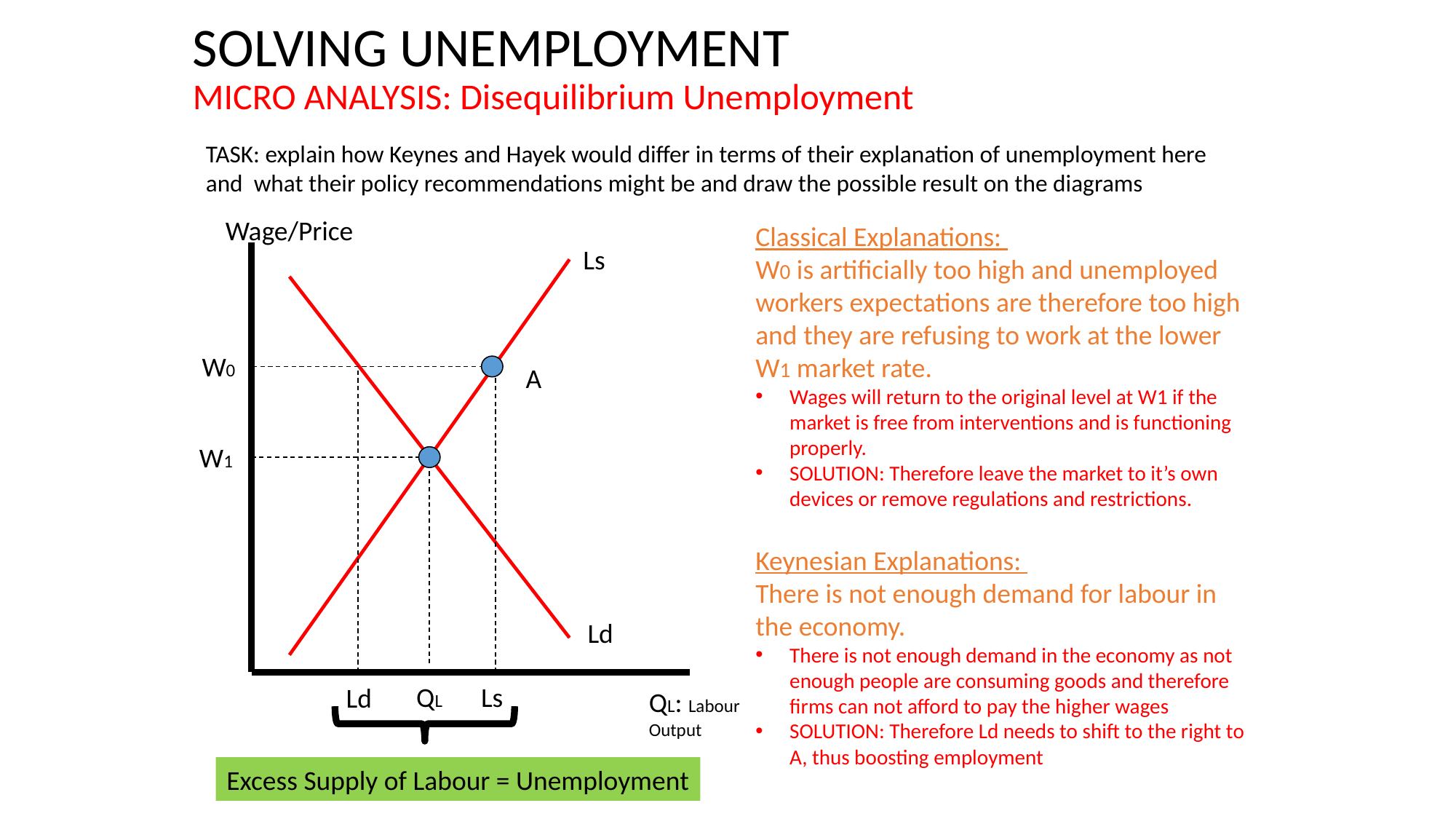

# SOLVING UNEMPLOYMENT MICRO ANALYSIS: Disequilibrium Unemployment
TASK: explain how Keynes and Hayek would differ in terms of their explanation of unemployment here and  what their policy recommendations might be and draw the possible result on the diagrams
Wage/Price
Classical Explanations:
W0 is artificially too high and unemployed workers expectations are therefore too high and they are refusing to work at the lower W1 market rate.
Wages will return to the original level at W1 if the market is free from interventions and is functioning properly.
SOLUTION: Therefore leave the market to it’s own devices or remove regulations and restrictions.

Keynesian Explanations:
There is not enough demand for labour in the economy.
There is not enough demand in the economy as not enough people are consuming goods and therefore firms can not afford to pay the higher wages
SOLUTION: Therefore Ld needs to shift to the right to A, thus boosting employment
Ls
W0

A
W1

Ld

QL
Ls
Ld
QL: Labour Output
Excess Supply of Labour = Unemployment